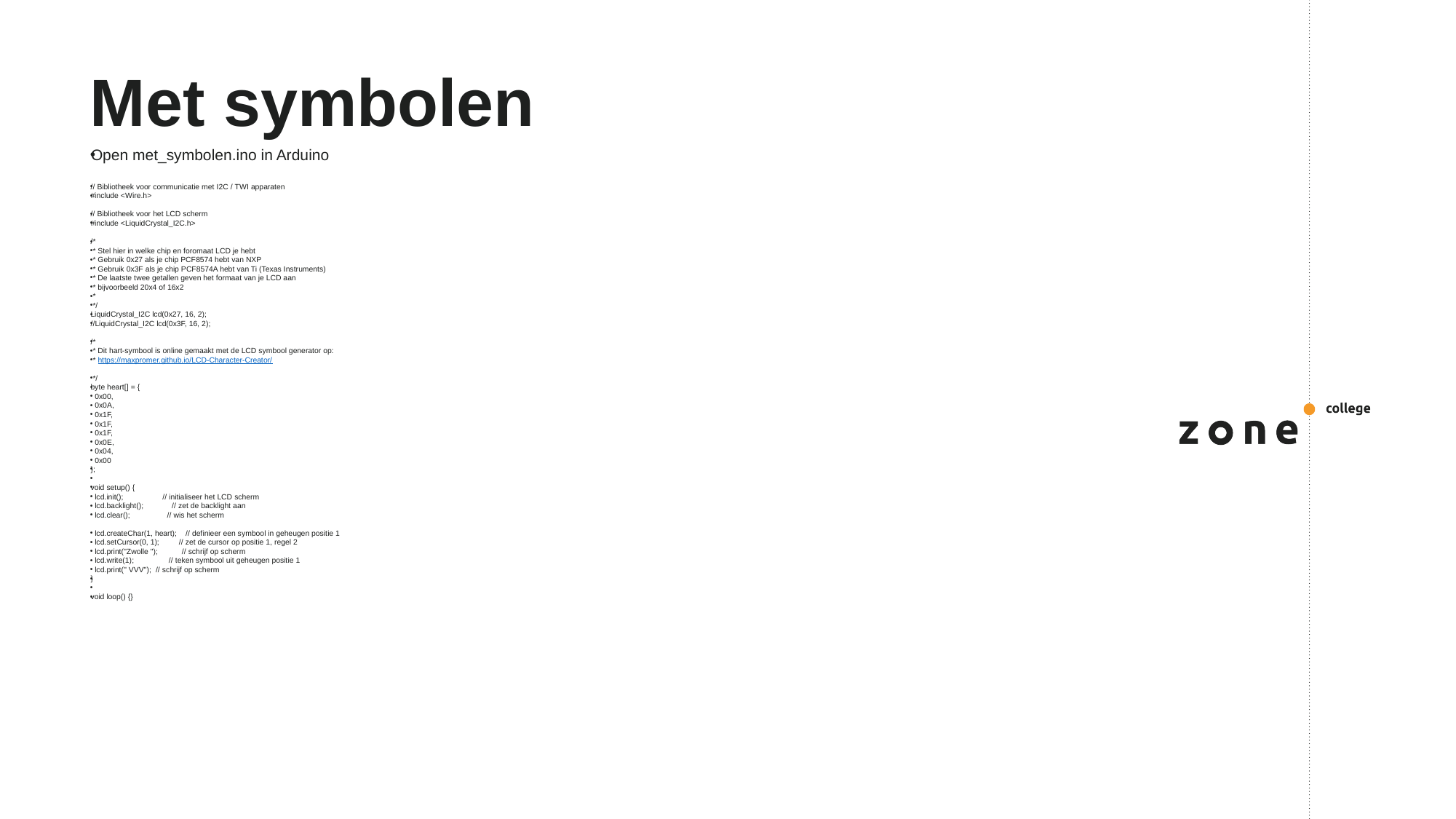

# Met symbolen
Open met_symbolen.ino in Arduino

// Bibliotheek voor communicatie met I2C / TWI apparaten
#include <Wire.h>

// Bibliotheek voor het LCD scherm
#include <LiquidCrystal_I2C.h>

/*
 * Stel hier in welke chip en foromaat LCD je hebt
 * Gebruik 0x27 als je chip PCF8574 hebt van NXP
 * Gebruik 0x3F als je chip PCF8574A hebt van Ti (Texas Instruments)
 * De laatste twee getallen geven het formaat van je LCD aan
 * bijvoorbeeld 20x4 of 16x2
 *
 */
LiquidCrystal_I2C lcd(0x27, 16, 2);
//LiquidCrystal_I2C lcd(0x3F, 16, 2);

/*
 * Dit hart-symbool is online gemaakt met de LCD symbool generator op:
 * https://maxpromer.github.io/LCD-Character-Creator/

 */
byte heart[] = {
  0x00,
  0x0A,
  0x1F,
  0x1F,
  0x1F,
  0x0E,
  0x04,
  0x00
};

void setup() {
  lcd.init();                  // initialiseer het LCD scherm
  lcd.backlight();             // zet de backlight aan
  lcd.clear();                 // wis het scherm

  lcd.createChar(1, heart);    // definieer een symbool in geheugen positie 1
  lcd.setCursor(0, 1);         // zet de cursor op positie 1, regel 2
  lcd.print("Zwolle ");           // schrijf op scherm
  lcd.write(1);                // teken symbool uit geheugen positie 1
  lcd.print(" VVV");  // schrijf op scherm
}

void loop() {}